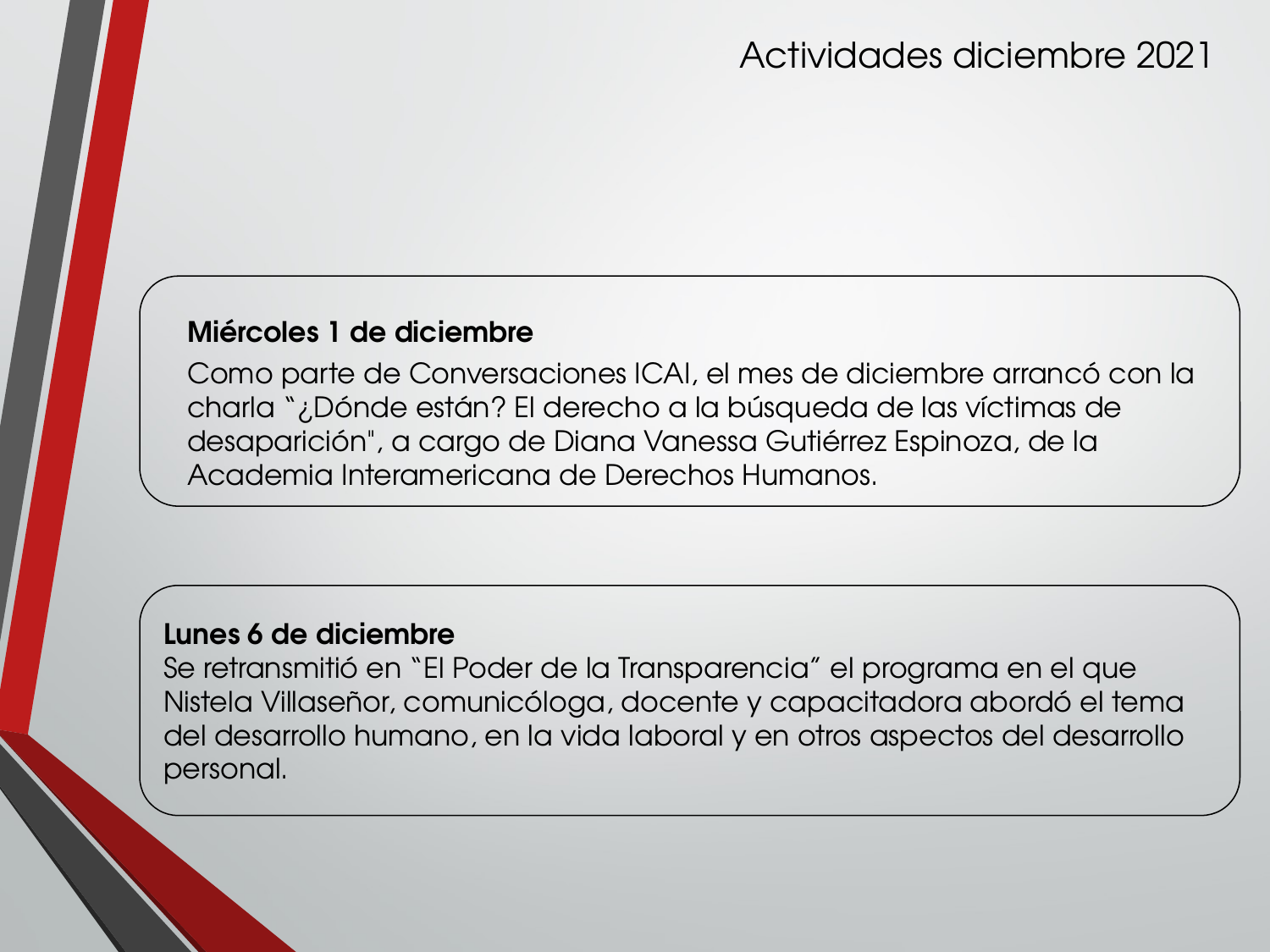

Actividades diciembre 2021

Miércoles 1 de diciembre
Como parte de Conversaciones ICAI, el mes de diciembre arrancó con la charla “¿Dónde están? El derecho a la búsqueda de las víctimas de desaparición", a cargo de Diana Vanessa Gutiérrez Espinoza, de la Academia Interamericana de Derechos Humanos.
Lunes 6 de diciembre
Se retransmitió en “El Poder de la Transparencia” el programa en el que Nistela Villaseñor, comunicóloga, docente y capacitadora abordó el tema del desarrollo humano, en la vida laboral y en otros aspectos del desarrollo personal.